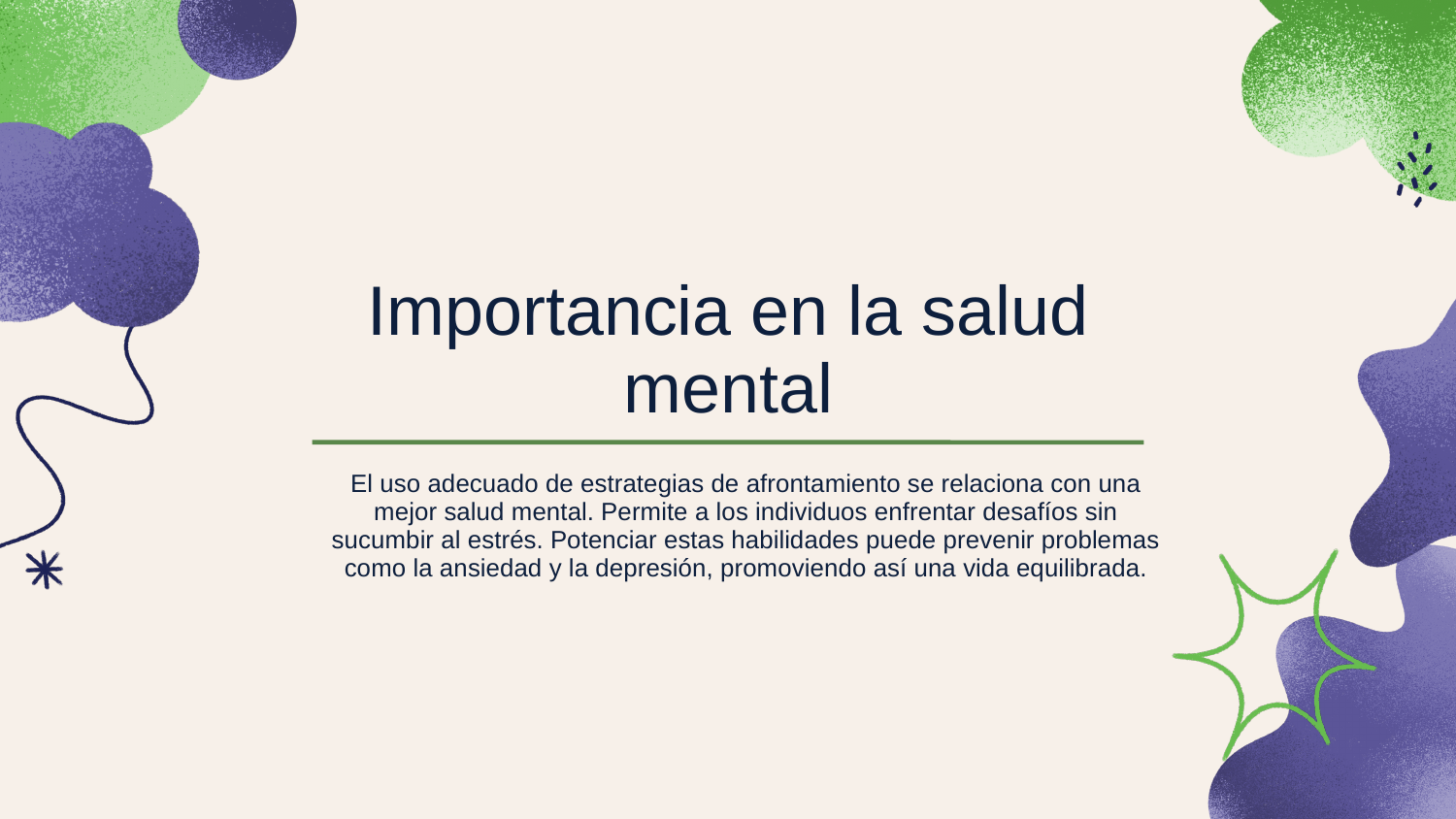

# Importancia en la salud mental
El uso adecuado de estrategias de afrontamiento se relaciona con una mejor salud mental. Permite a los individuos enfrentar desafíos sin sucumbir al estrés. Potenciar estas habilidades puede prevenir problemas como la ansiedad y la depresión, promoviendo así una vida equilibrada.